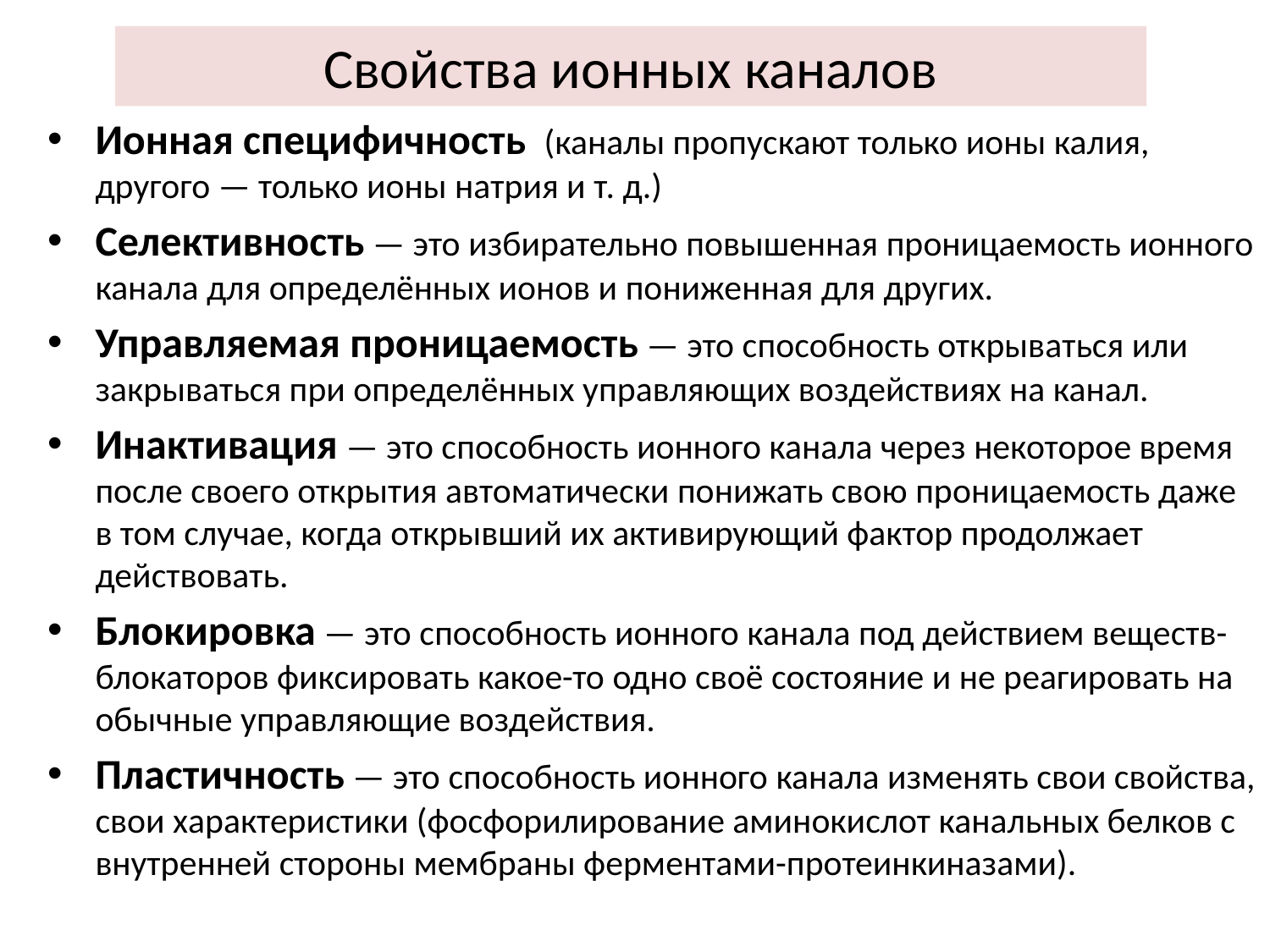

# Свойства ионных каналов
Ионная специфичность  (каналы пропускают только ионы калия, другого — только ионы натрия и т. д.)
Селективность — это избирательно повышенная проницаемость ионного канала для определённых ионов и пониженная для других.
Управляемая проницаемость — это способность открываться или закрываться при определённых управляющих воздействиях на канал.
Инактивация — это способность ионного канала через некоторое время после своего открытия автоматически понижать свою проницаемость даже в том случае, когда открывший их активирующий фактор продолжает действовать.
Блокировка — это способность ионного канала под действием веществ-блокаторов фиксировать какое-то одно своё состояние и не реагировать на обычные управляющие воздействия.
Пластичность — это способность ионного канала изменять свои свойства, свои характеристики (фосфорилирование аминокислот канальных белков с внутренней стороны мембраны ферментами-протеинкиназами).